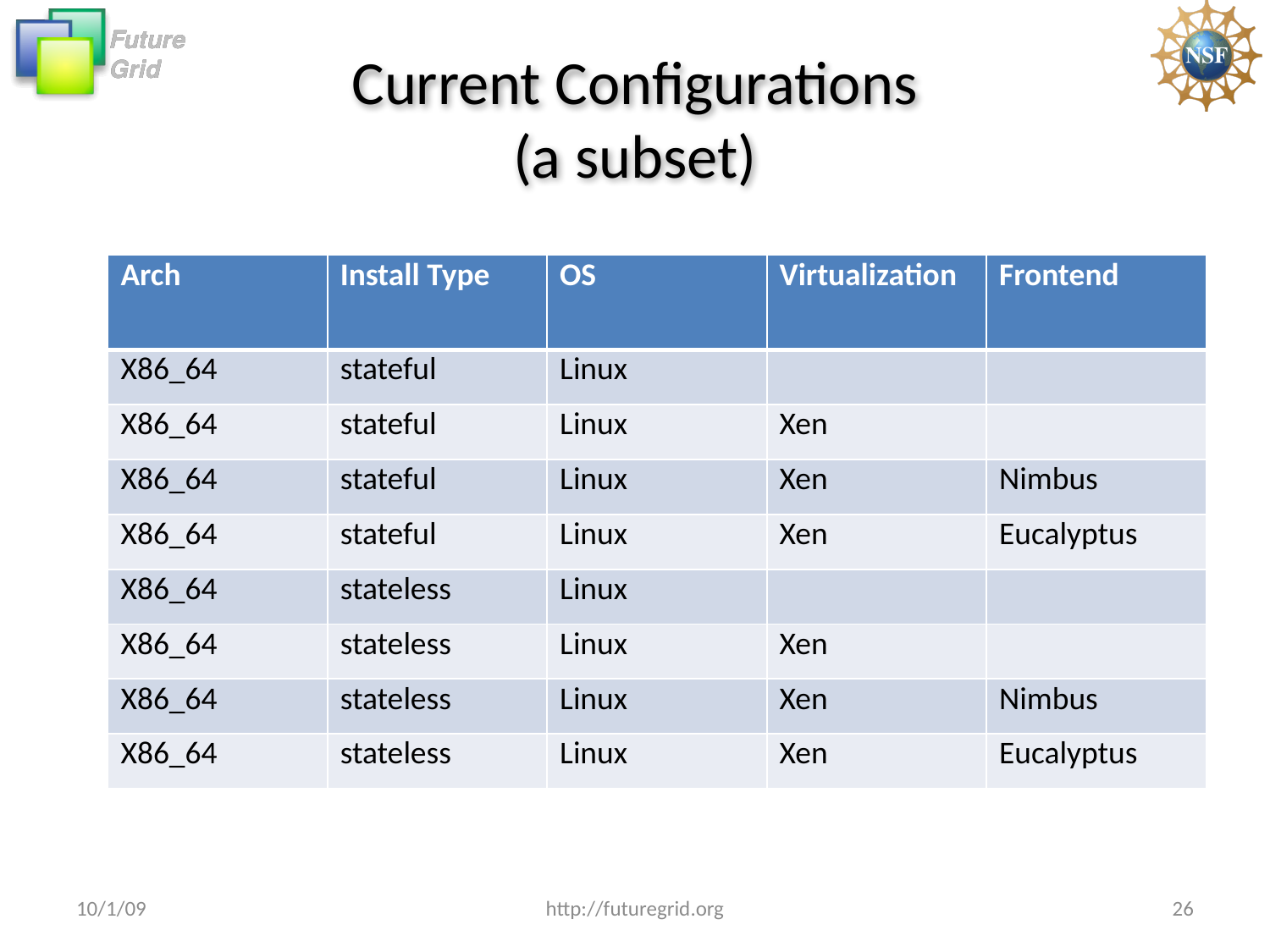

# Current Configurations (a subset)
| Arch | Install Type | OS | Virtualization | Frontend |
| --- | --- | --- | --- | --- |
| X86\_64 | stateful | Linux |  |  |
| X86\_64 | stateful | Linux | Xen |  |
| X86\_64 | stateful | Linux | Xen | Nimbus |
| X86\_64 | stateful | Linux | Xen | Eucalyptus |
| X86\_64 | stateless | Linux |  |  |
| X86\_64 | stateless | Linux | Xen |  |
| X86\_64 | stateless | Linux | Xen | Nimbus |
| X86\_64 | stateless | Linux | Xen | Eucalyptus |
10/1/09
http://futuregrid.org
26